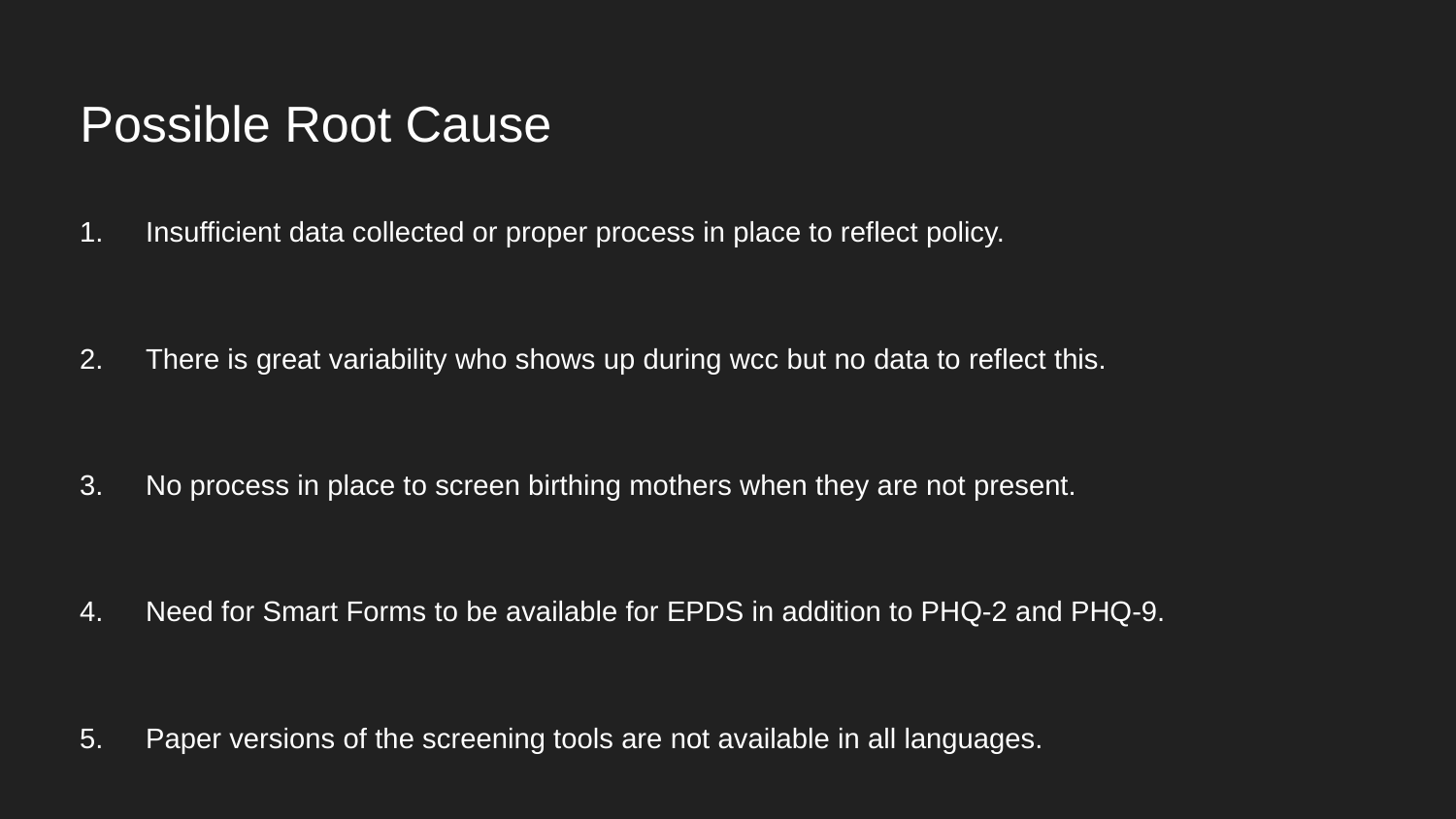

Possible Root Cause
1.      Insufficient data collected or proper process in place to reflect policy.

2.      There is great variability who shows up during wcc but no data to reflect this.

3.      No process in place to screen birthing mothers when they are not present.

4.      Need for Smart Forms to be available for EPDS in addition to PHQ-2 and PHQ-9.

5.      Paper versions of the screening tools are not available in all languages.